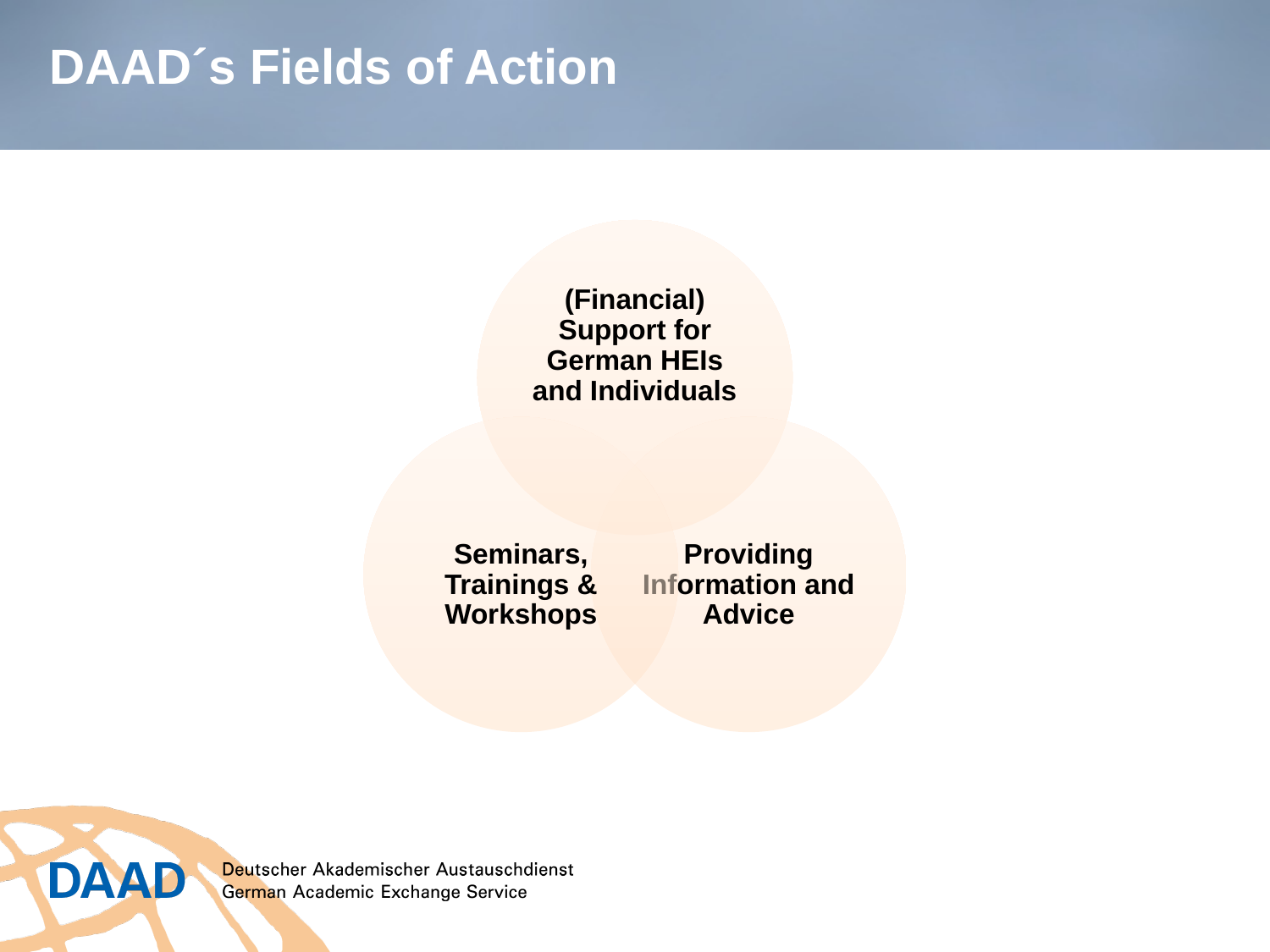

# DAAD´s Fields of Action
(Financial) Support for German HEIs and Individuals
Providing Information and Advice
Seminars, Trainings & Workshops